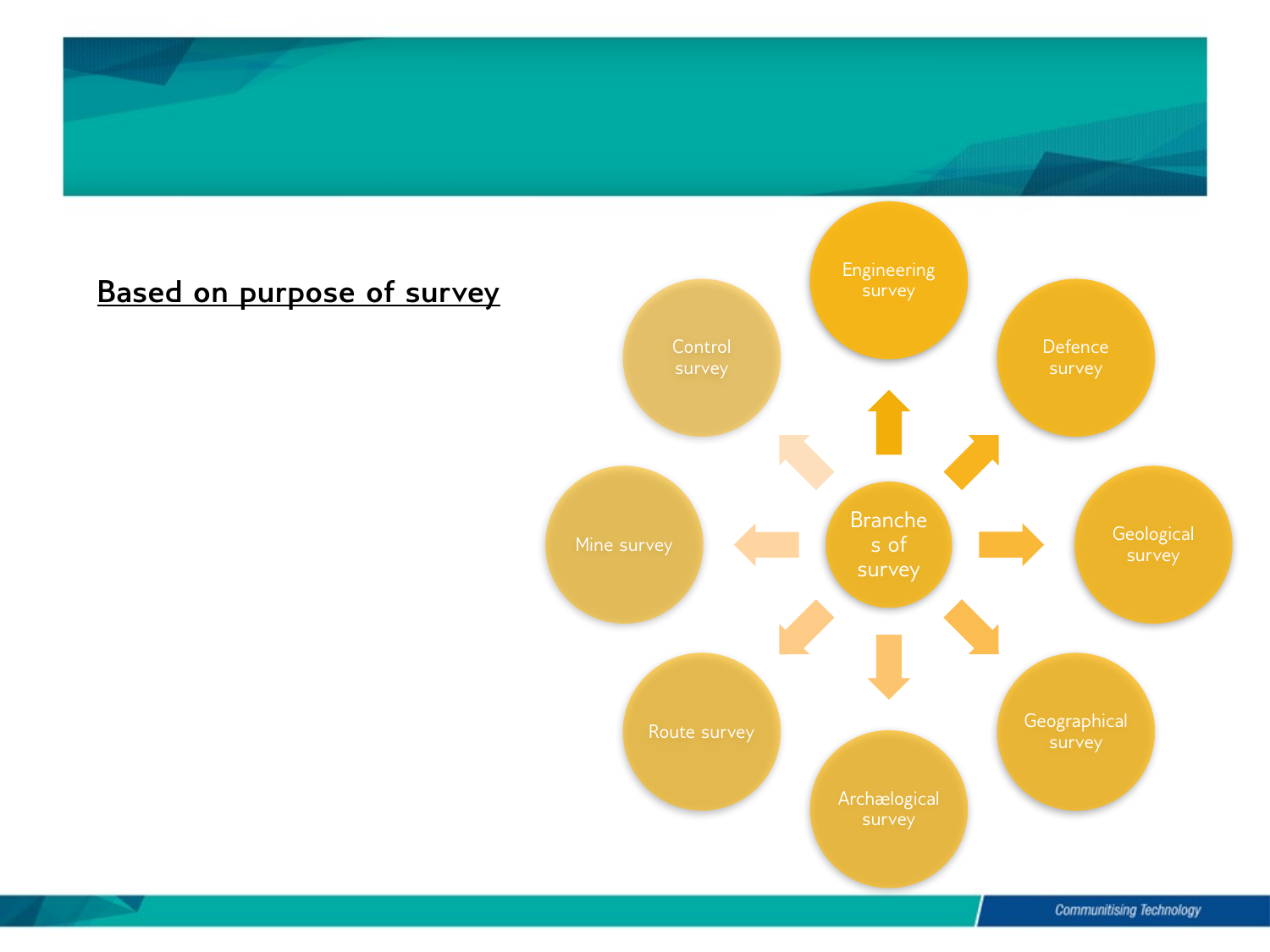

Branches of survey

Engineering survey

Defence survey

Geological survey

Geographical survey

Archaelogical survey

Route survey

Mine survey

Control survey
Based on purpose of survey